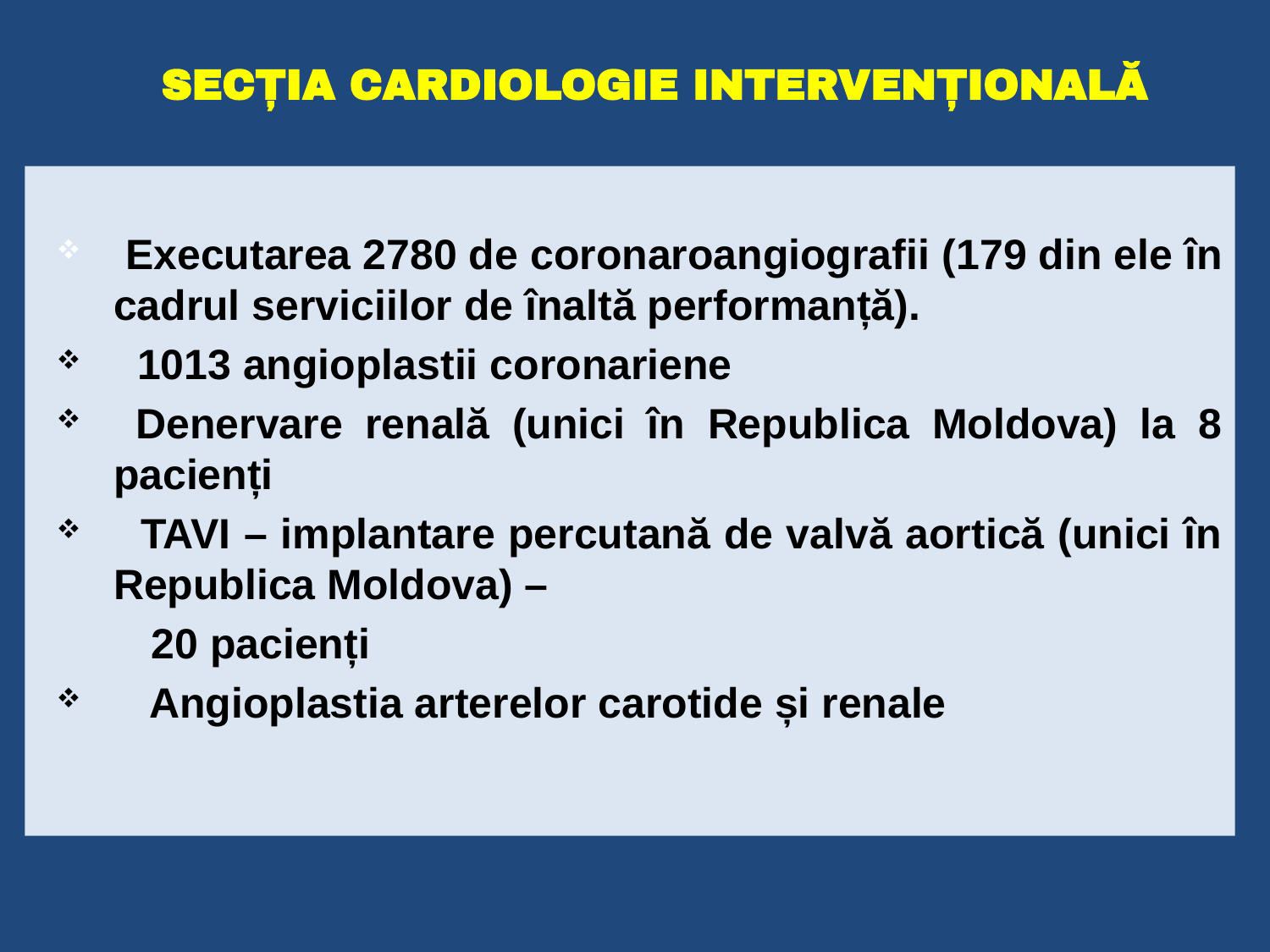

# SECȚIA CARDIOLOGIE INTERVENȚIONALĂ

 Executarea 2780 de coronaroangiografii (179 din ele în cadrul serviciilor de înaltă performanță).
  1013 angioplastii coronariene
 Denervare renală (unici în Republica Moldova) la 8 pacienți
  TAVI – implantare percutană de valvă aortică (unici în Republica Moldova) –
        20 pacienți
   Angioplastia arterelor carotide și renale